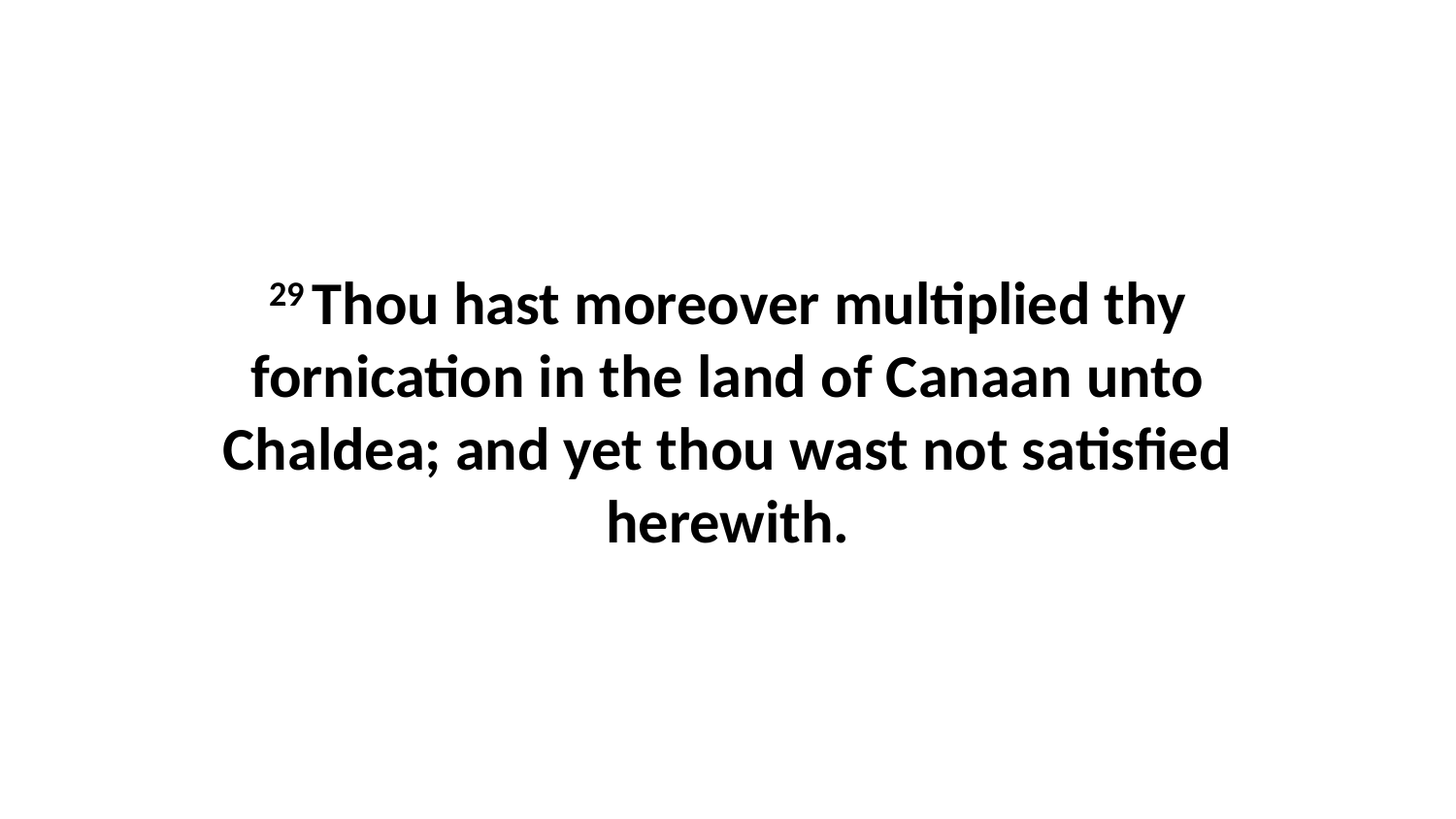

29 Thou hast moreover multiplied thy fornication in the land of Canaan unto Chaldea; and yet thou wast not satisfied herewith.